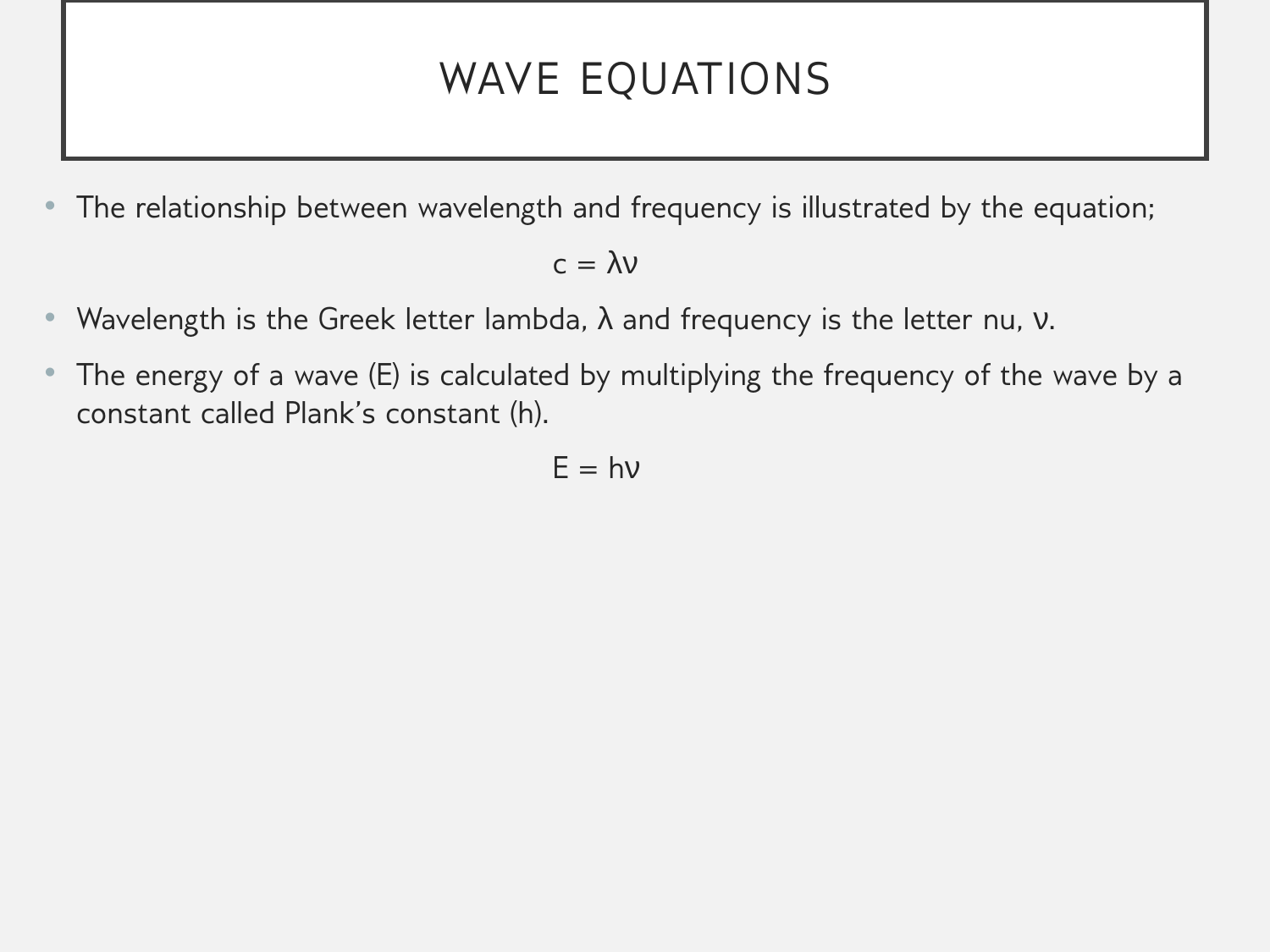

# Wave equations
The relationship between wavelength and frequency is illustrated by the equation;
				c = λν
Wavelength is the Greek letter lambda, λ and frequency is the letter nu, ν.
The energy of a wave (E) is calculated by multiplying the frequency of the wave by a constant called Plank’s constant (h).
				E = hν